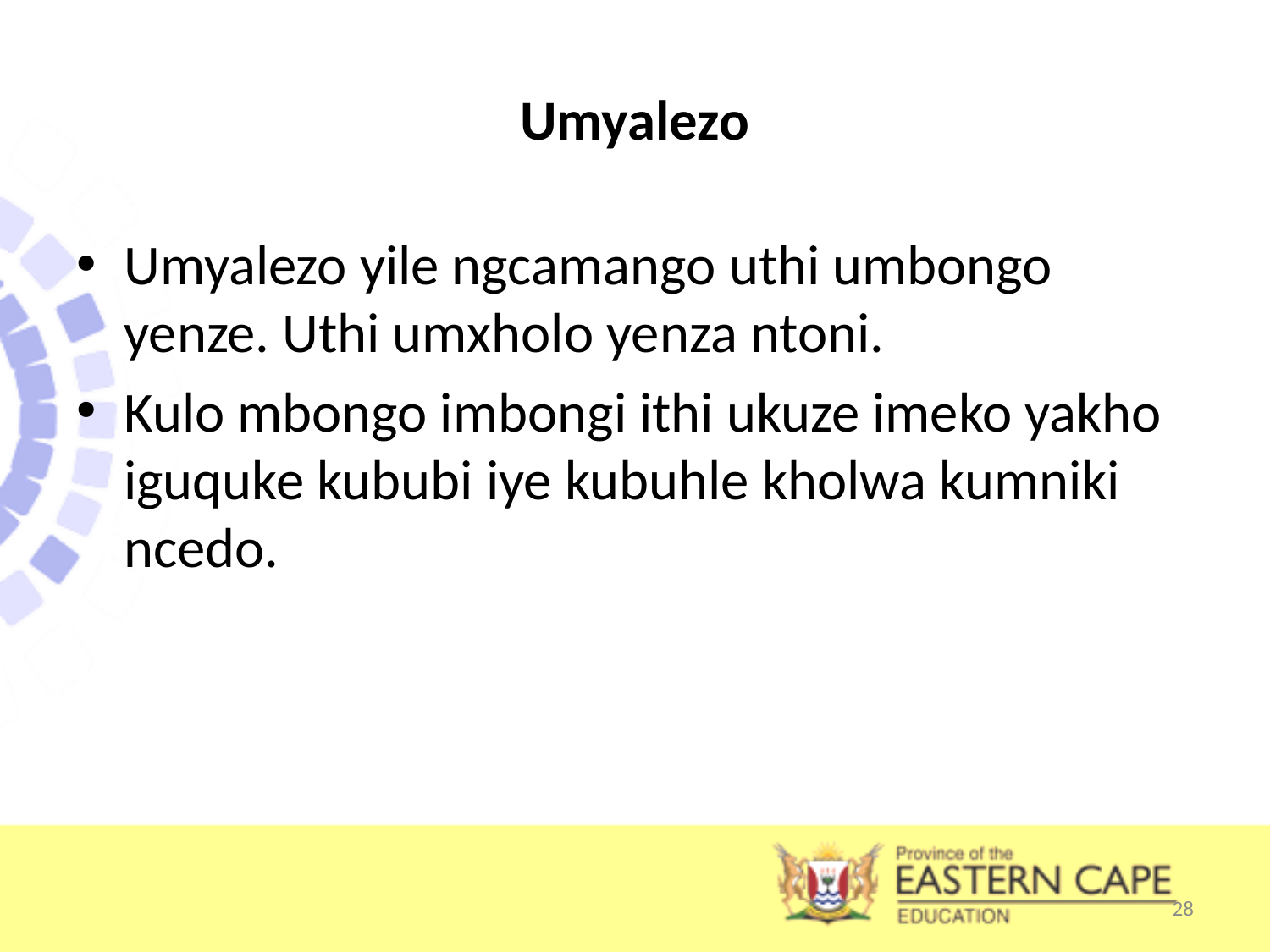

# Umyalezo
Umyalezo yile ngcamango uthi umbongo yenze. Uthi umxholo yenza ntoni.
Kulo mbongo imbongi ithi ukuze imeko yakho iguquke kububi iye kubuhle kholwa kumniki ncedo.
28